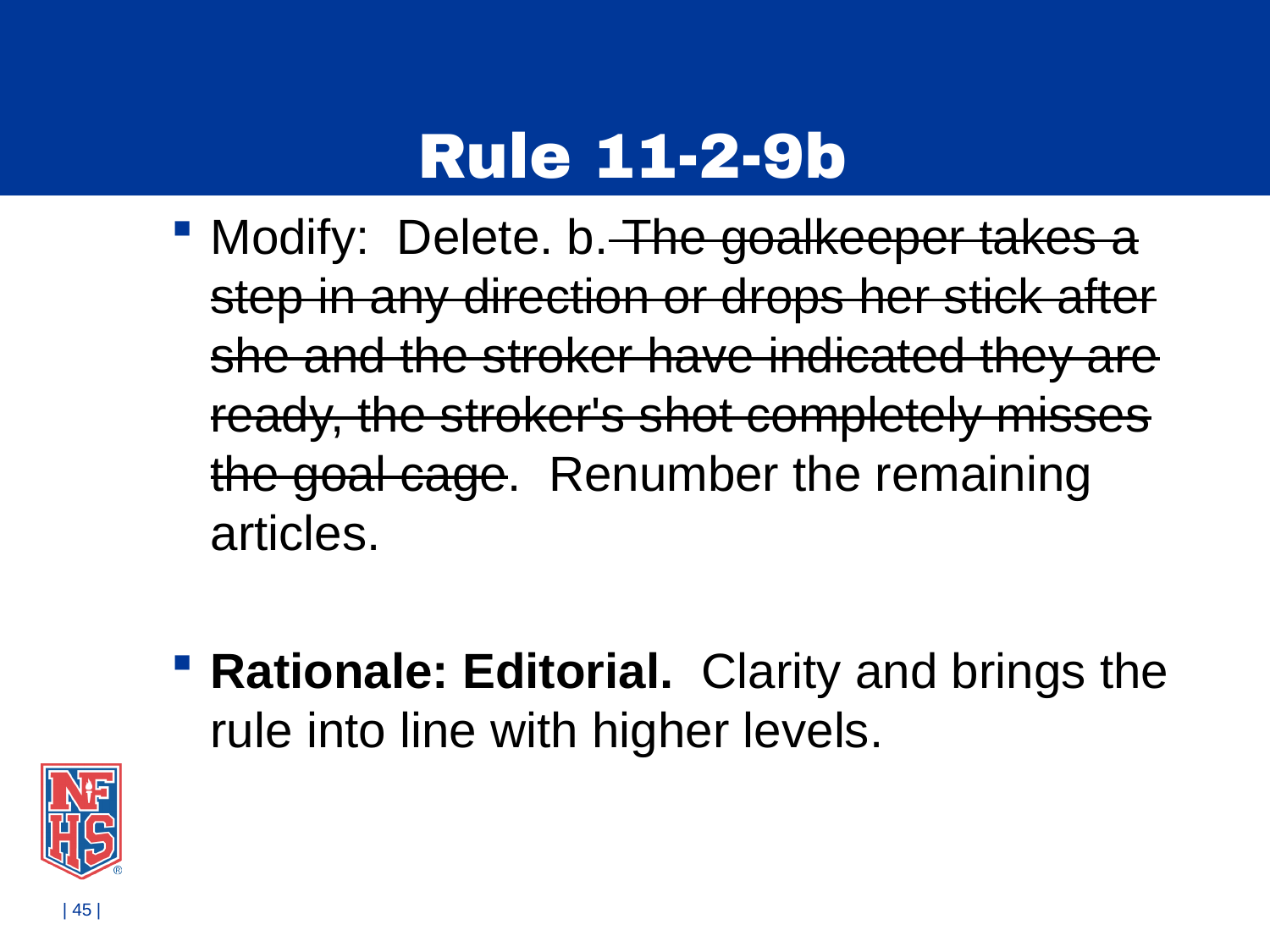

# Rule 11-2-9b
Modify:  Delete. b. The goalkeeper takes a step in any direction or drops her stick after she and the stroker have indicated they are ready, the stroker's shot completely misses the goal cage.  Renumber the remaining articles.

Rationale: Editorial.  Clarity and brings the rule into line with higher levels.
| 45 |